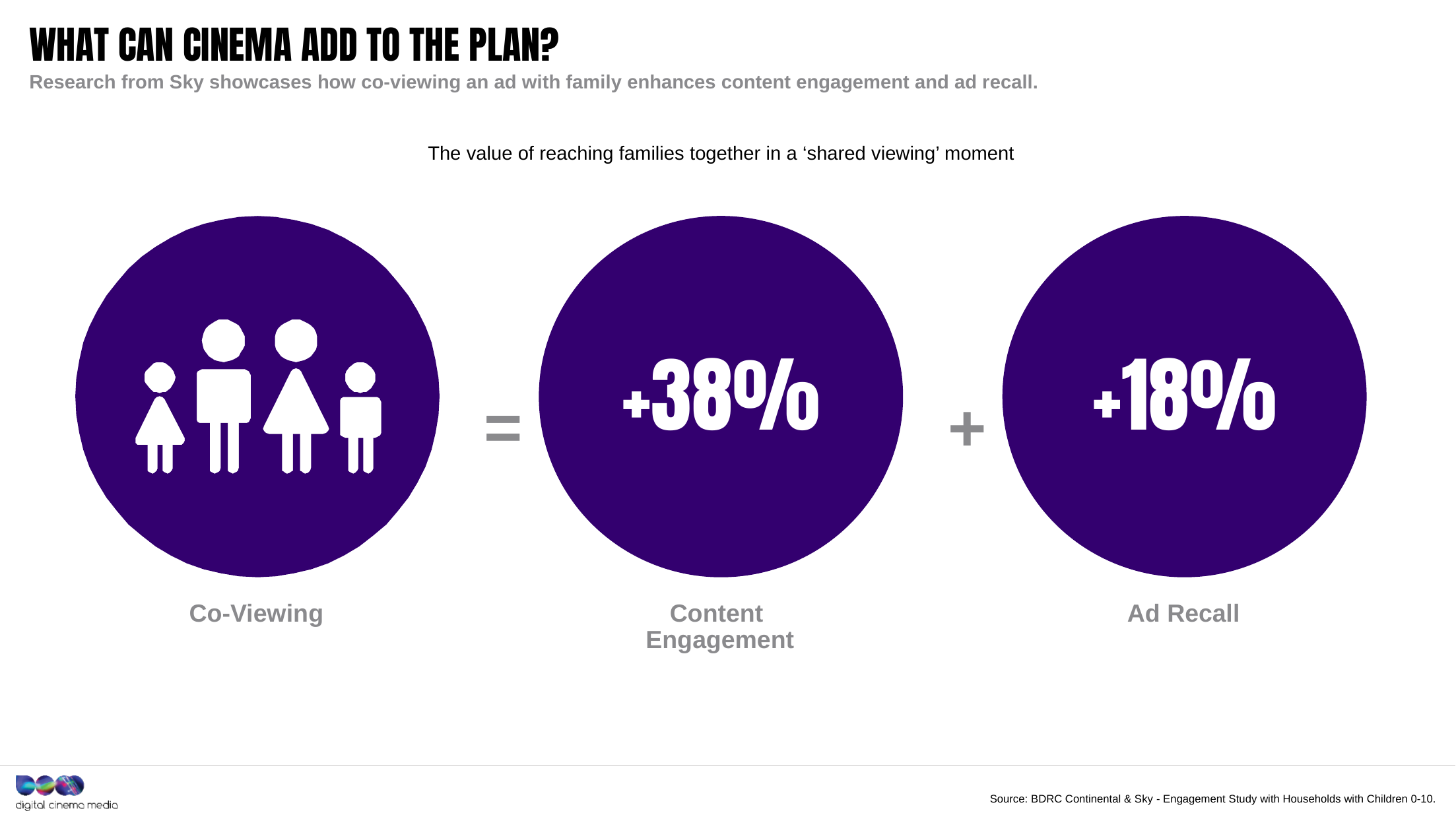

# WHAT CAN CINEMA ADD TO THE PLAN?
Research from Sky showcases how co-viewing an ad with family enhances content engagement and ad recall.

The value of reaching families together in a ‘shared viewing’ moment

+38%
+18%
=
+
Co-Viewing
Content
Engagement
Ad Recall
Source: BDRC Continental & Sky - Engagement Study with Households with Children 0-10.